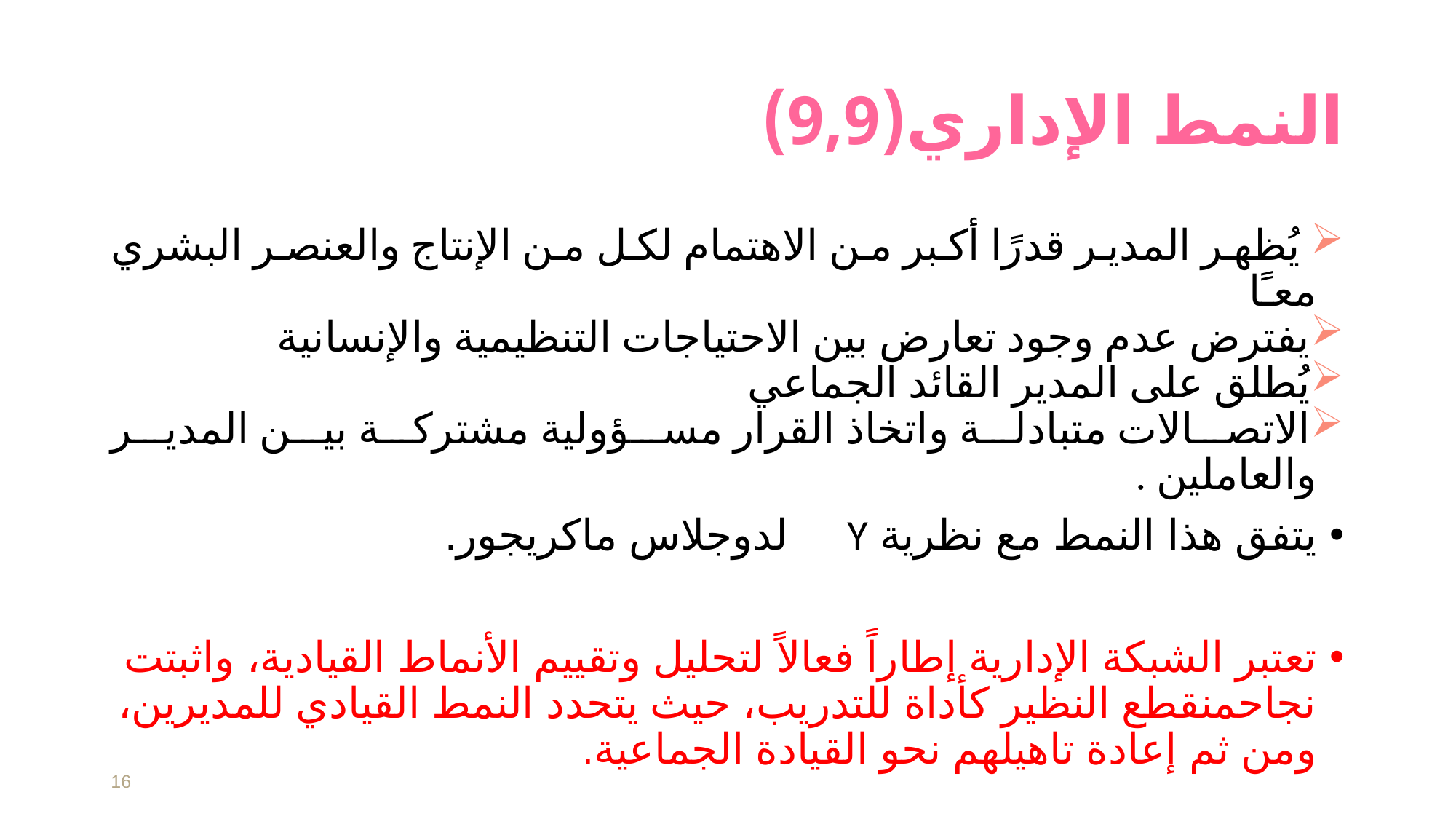

# النمط الإداري(9,9)
 يُظهر المدير قدرًا أكبر من الاهتمام لكل من الإنتاج والعنصر البشري معـًا
يفترض عدم وجود تعارض بين الاحتياجات التنظيمية والإنسانية
يُطلق على المدير القائد الجماعي
الاتصالات متبادلة واتخاذ القرار مسؤولية مشتركة بين المدير والعاملين .
يتفق هذا النمط مع نظرية Y     لدوجلاس ماكريجور.

تعتبر الشبكة الإدارية إطاراً فعالاً لتحليل وتقييم الأنماط القيادية، واثبتت نجاحمنقطع النظير كأداة للتدريب، حيث يتحدد النمط القيادي للمديرين، ومن ثم إعادة تاهيلهم نحو القيادة الجماعية.
16